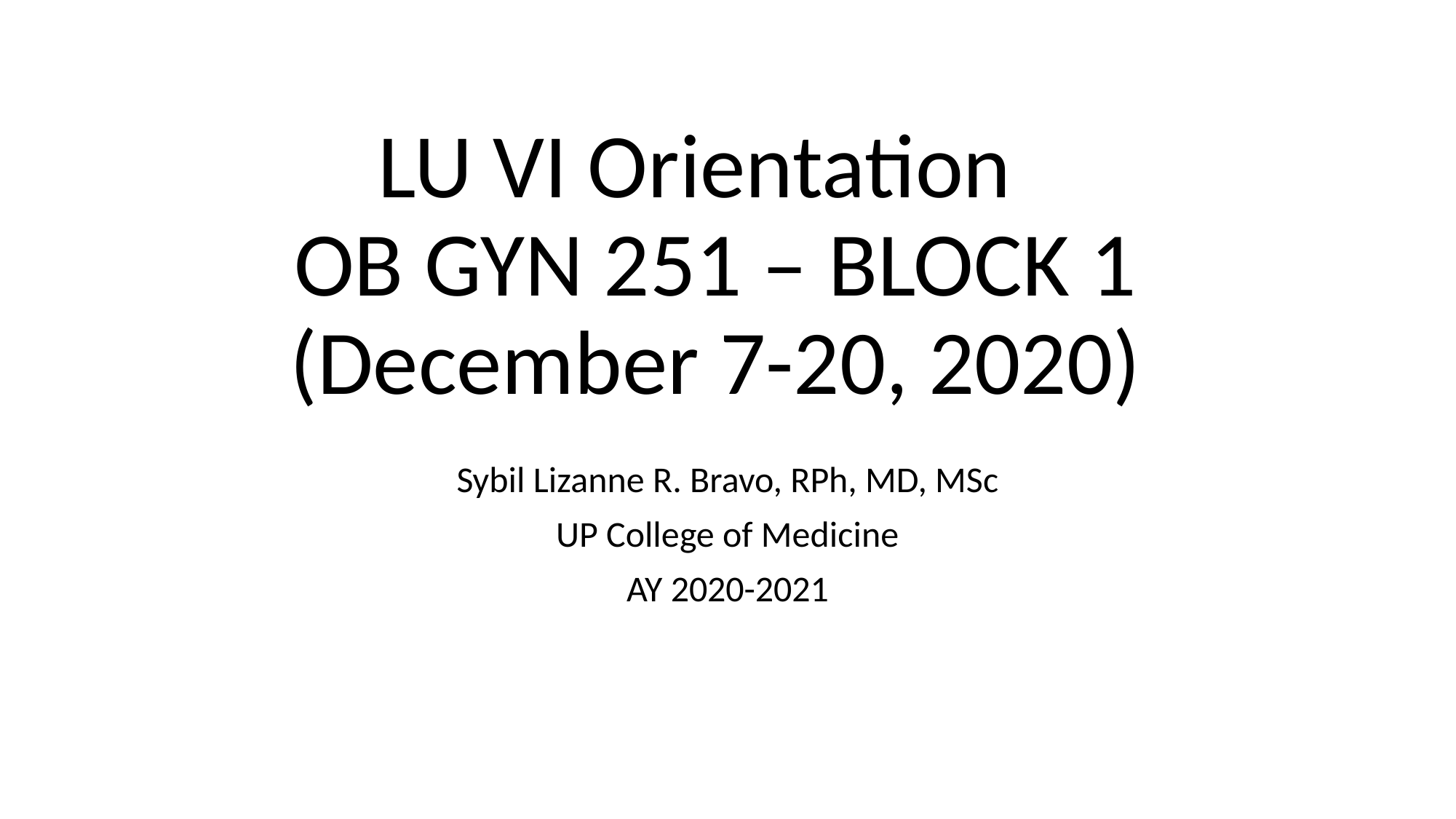

# LU VI Orientation OB GYN 251 – BLOCK 1 (December 7-20, 2020)
Sybil Lizanne R. Bravo, RPh, MD, MSc
UP College of Medicine
AY 2020-2021